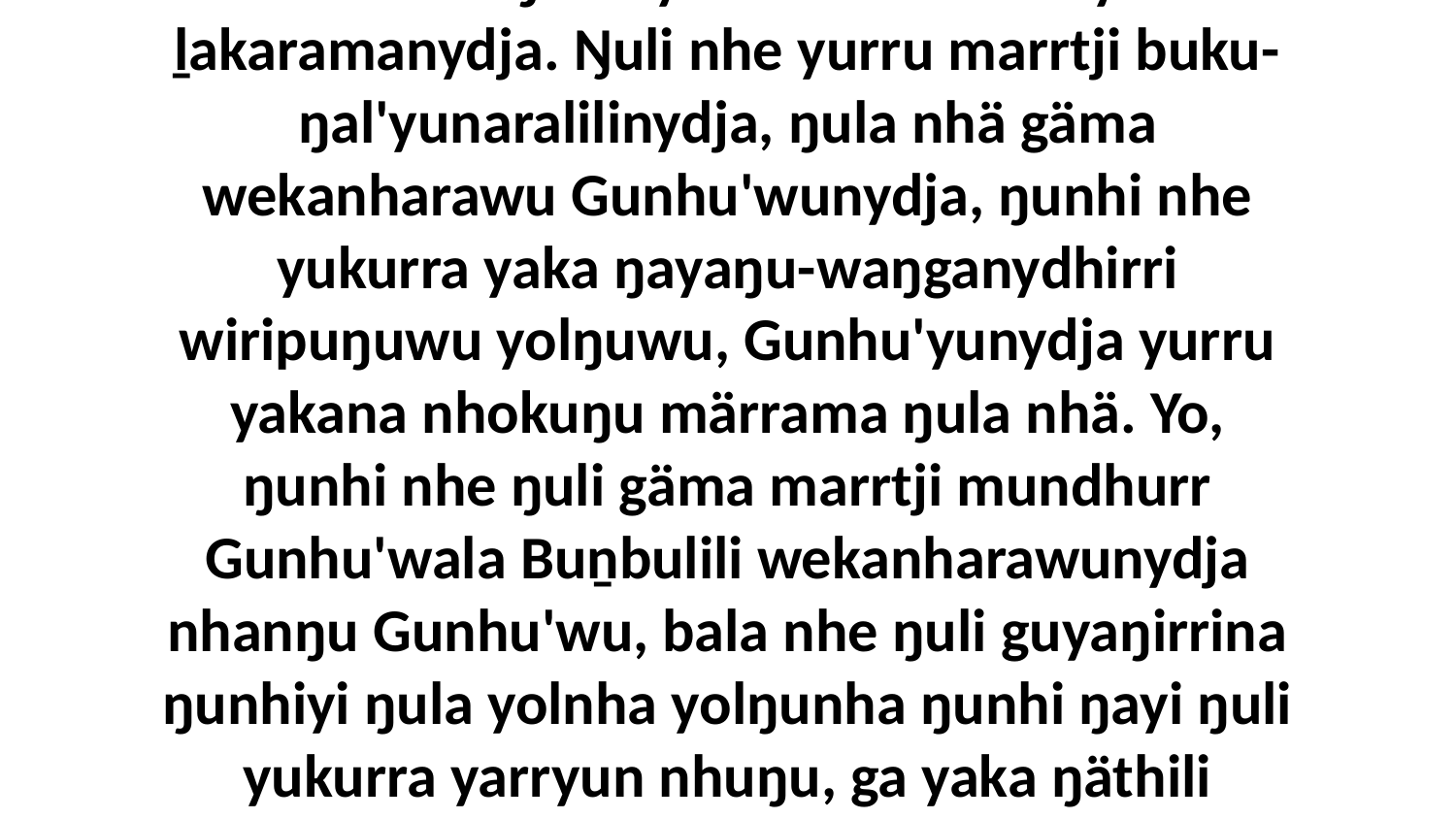

23 “Yuwalk ŋarra yukurra dhuwala yana ḻakaramanydja. Ŋuli nhe yurru marrtji buku-ŋal'yunaralilinydja, ŋula nhä gäma wekanharawu Gunhu'wunydja, ŋunhi nhe yukurra yaka ŋayaŋu-waŋganydhirri wiripuŋuwu yolŋuwu, Gunhu'yunydja yurru yakana nhokuŋu märrama ŋula nhä. Yo, ŋunhi nhe ŋuli gäma marrtji mundhurr Gunhu'wala Buṉbulili wekanharawunydja nhanŋu Gunhu'wu, bala nhe ŋuli guyaŋirrina ŋunhiyi ŋula yolnha yolŋunha ŋunhi ŋayi ŋuli yukurra yarryun nhuŋu, ga yaka ŋäthili wekaŋa ŋunhiyi mundhurrnydja Gunhu'wu;